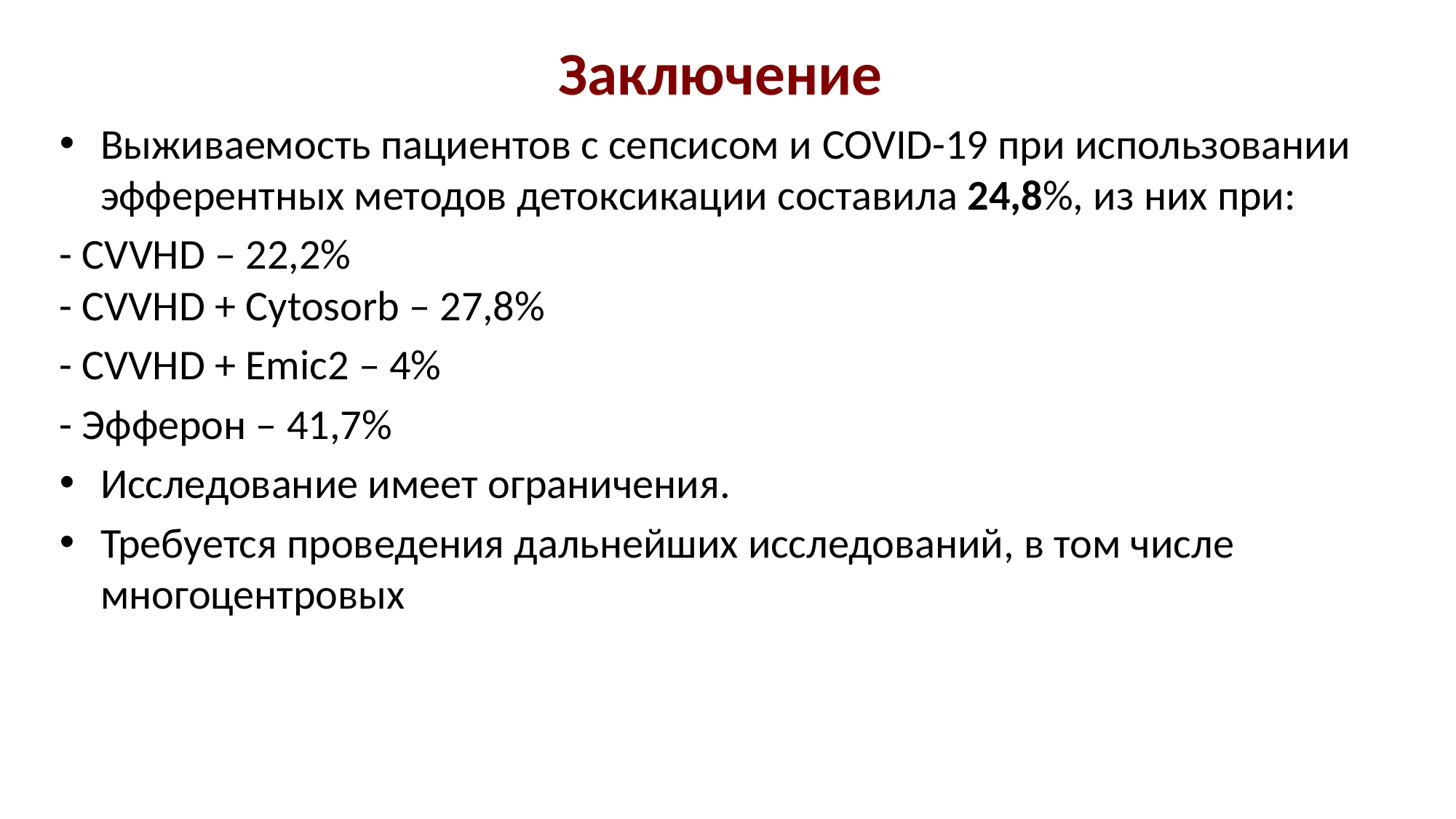

# Заключение
Выживаемость пациентов с сепсисом и COVID-19 при использовании эфферентных методов детоксикации составила 24,8%, из них при:
- CVVHD – 22,2%
- CVVHD + Cytosorb – 27,8%
- CVVHD + Emic2 – 4%
- Эфферон – 41,7%
Исследование имеет ограничения.
Требуется проведения дальнейших исследований, в том числе многоцентровых